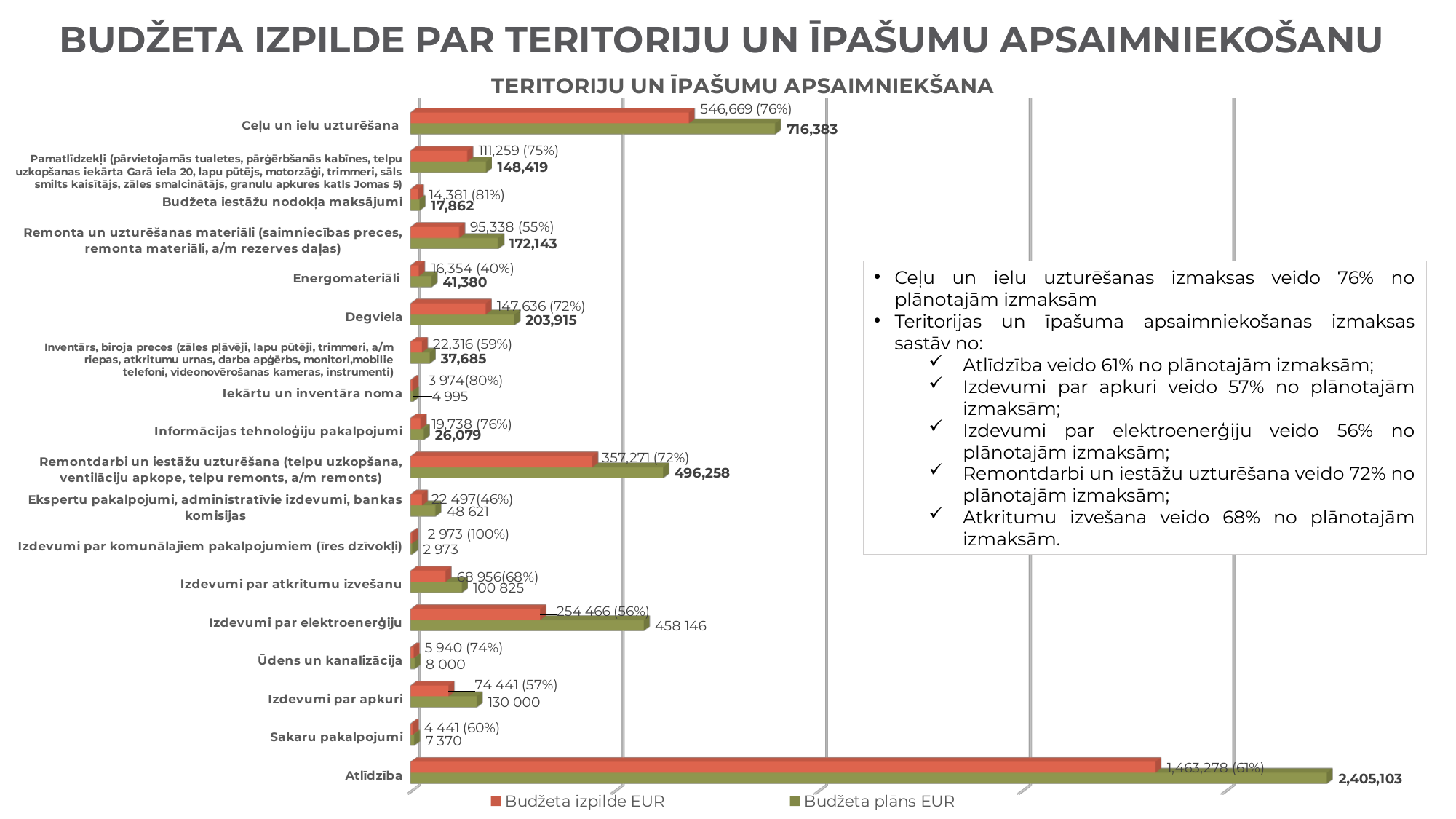

# BuDŽETA IZPILDE Par teritoriju un īpašumu apsaimniekošanu

[unsupported chart]

Ceļu un ielu uzturēšanas izmaksas veido 76% no plānotajām izmaksām
Teritorijas un īpašuma apsaimniekošanas izmaksas sastāv no:
Atlīdzība veido 61% no plānotajām izmaksām;
Izdevumi par apkuri veido 57% no plānotajām izmaksām;
Izdevumi par elektroenerģiju veido 56% no plānotajām izmaksām;
Remontdarbi un iestāžu uzturēšana veido 72% no plānotajām izmaksām;
Atkritumu izvešana veido 68% no plānotajām izmaksām.